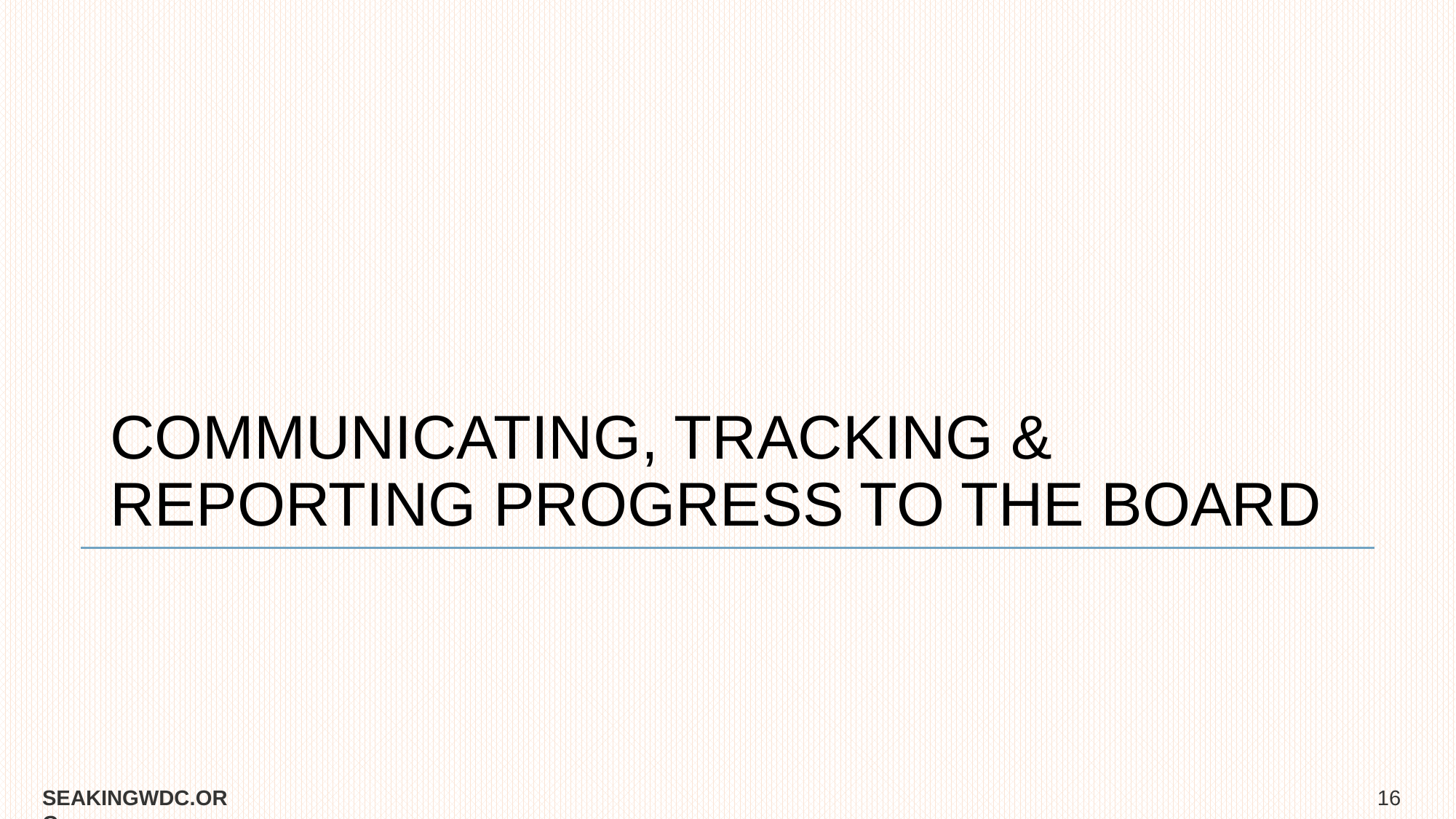

# COMMUNICATING, TRACKING & REPORTING PROGRESS TO THE BOARD